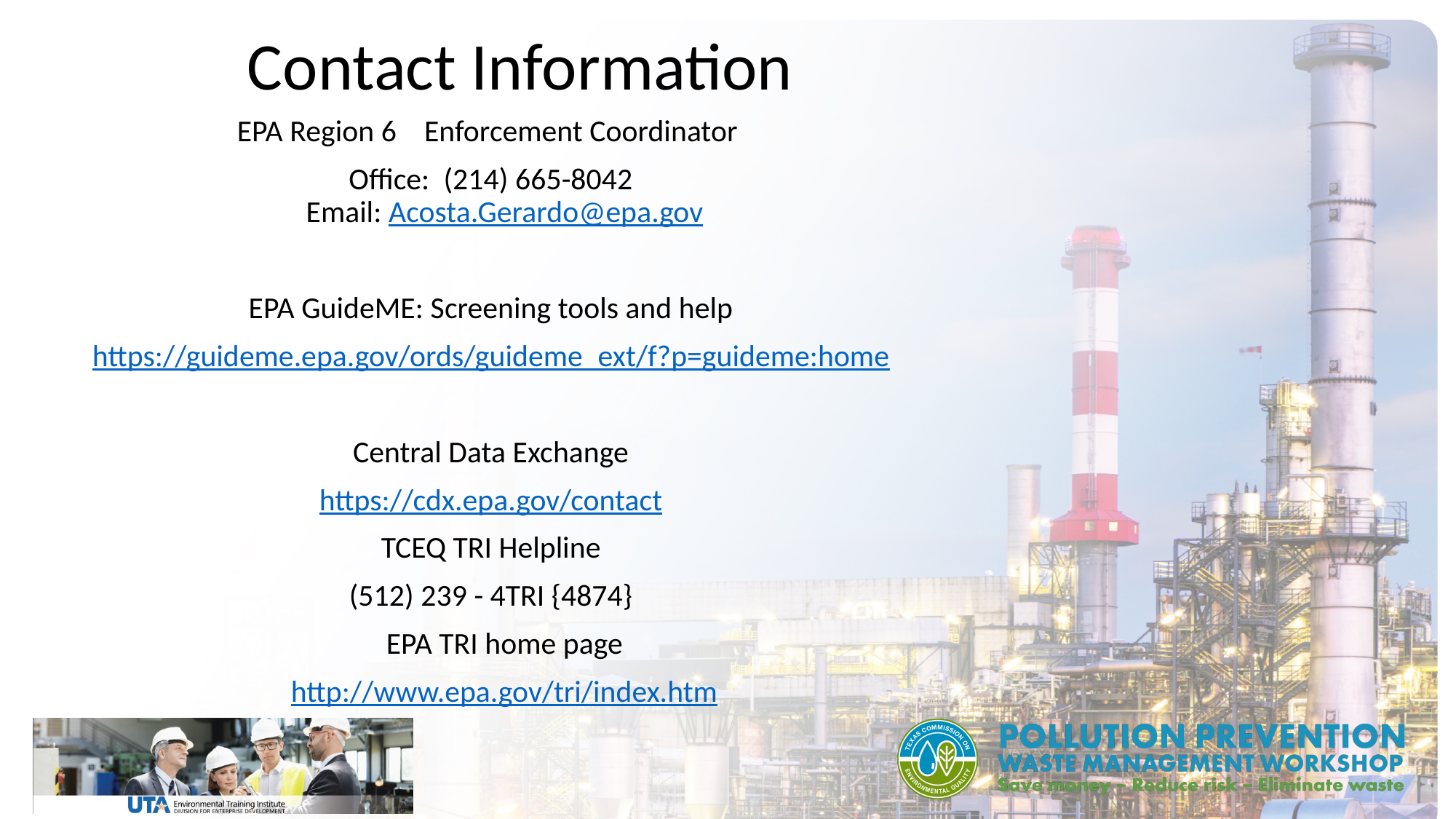

# Contact Information
EPA Region 6    Enforcement Coordinator
Office:  (214) 665-8042
Email: Acosta.Gerardo@epa.gov

EPA GuideME: Screening tools and help
https://guideme.epa.gov/ords/guideme_ext/f?p=guideme:home

Central Data Exchange
https://cdx.epa.gov/contact
TCEQ TRI Helpline
(512) 239 - 4TRI {4874}
	EPA TRI home page
http://www.epa.gov/tri/index.htm